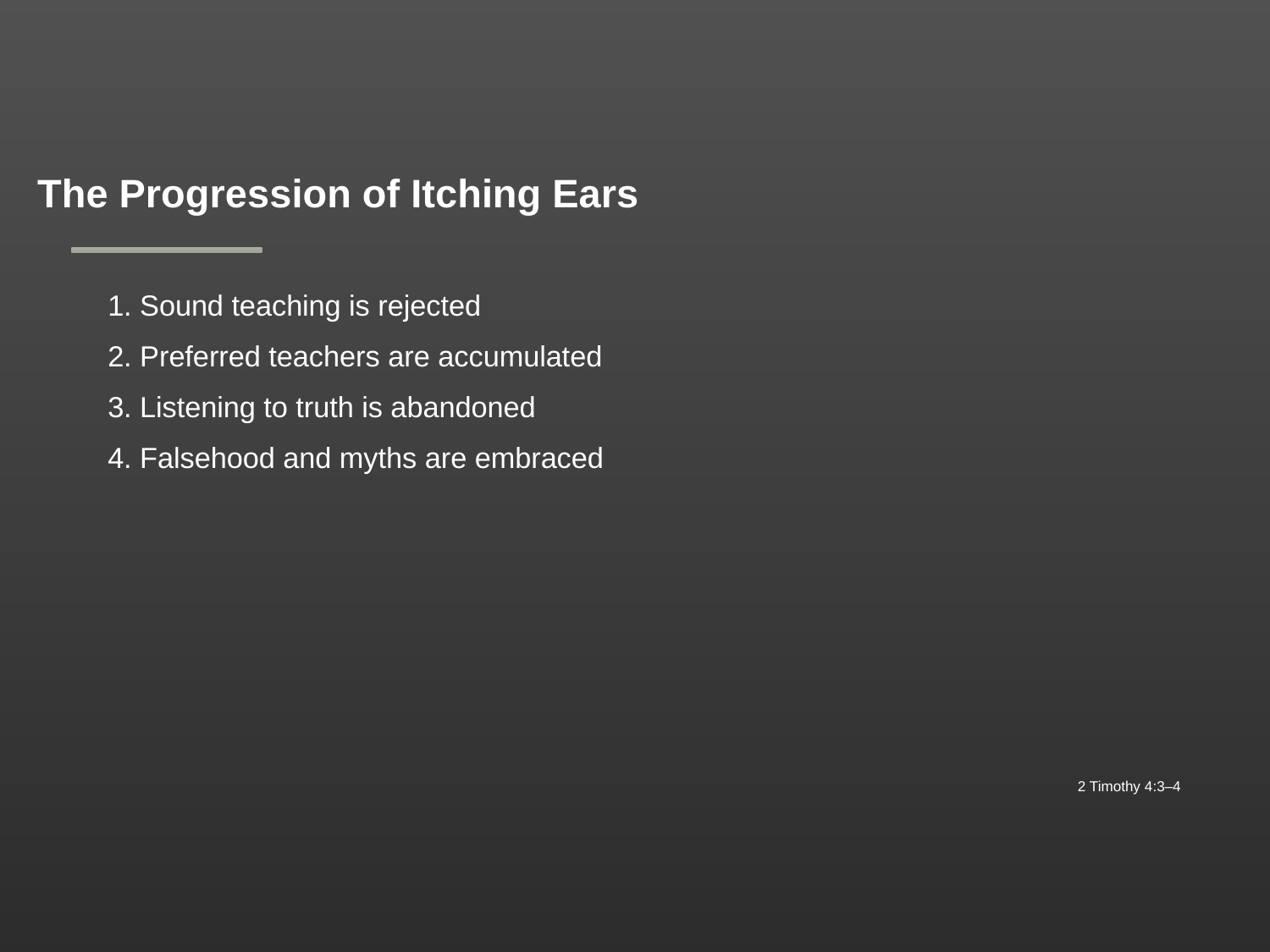

The Progression of Itching Ears

1. Sound teaching is rejected
2. Preferred teachers are accumulated
3. Listening to truth is abandoned
4. Falsehood and myths are embraced
2 Timothy 4:3–4